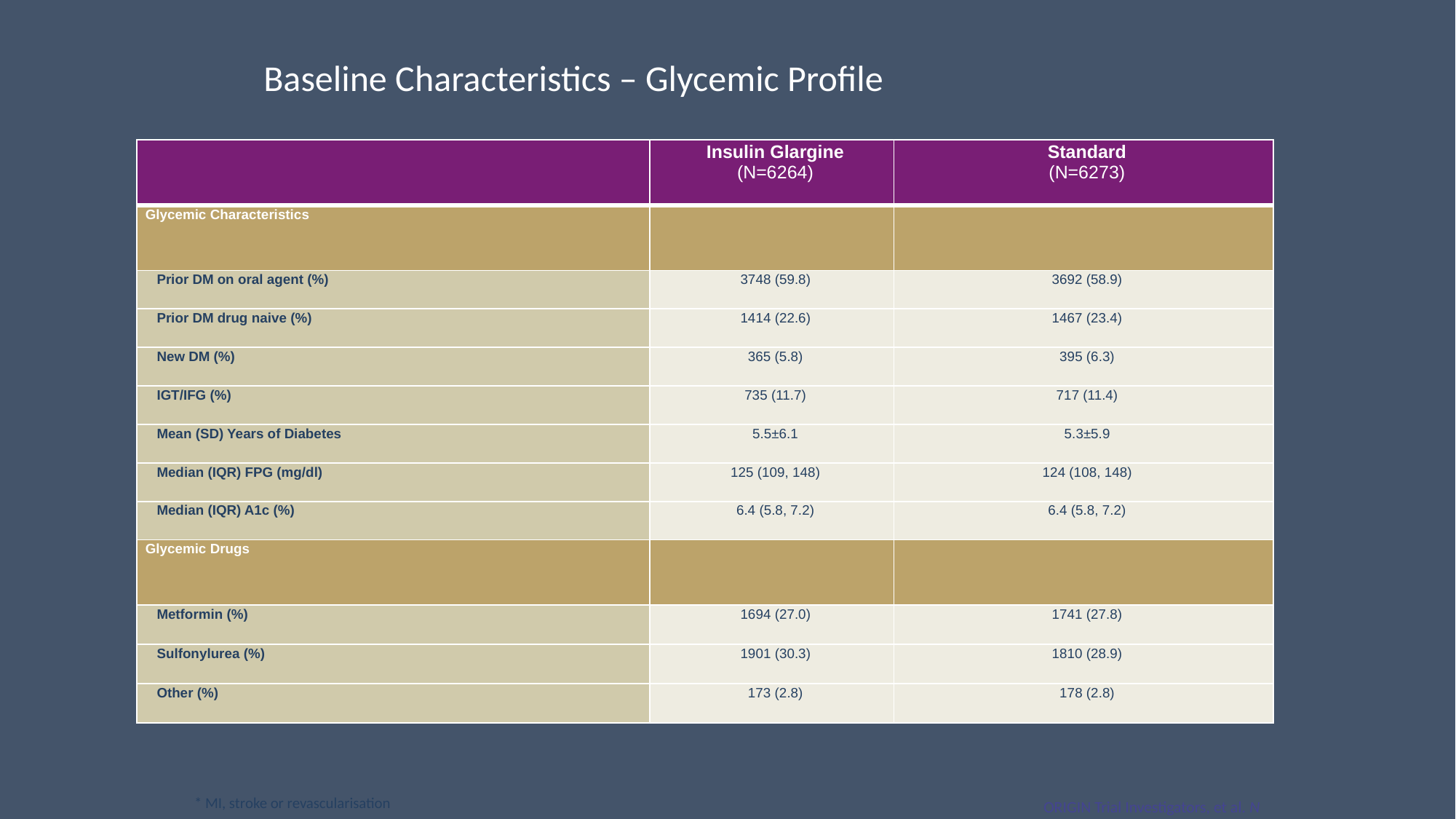

Baseline Characteristics – Glycemic Profile
|  | Insulin Glargine (N=6264) | Standard (N=6273) |
| --- | --- | --- |
| Glycemic Characteristics |  |  |
| Prior DM on oral agent (%) | 3748 (59.8) | 3692 (58.9) |
| Prior DM drug naive (%) | 1414 (22.6) | 1467 (23.4) |
| New DM (%) | 365 (5.8) | 395 (6.3) |
| IGT/IFG (%) | 735 (11.7) | 717 (11.4) |
| Mean (SD) Years of Diabetes | 5.5±6.1 | 5.3±5.9 |
| Median (IQR) FPG (mg/dl) | 125 (109, 148) | 124 (108, 148) |
| Median (IQR) A1c (%) | 6.4 (5.8, 7.2) | 6.4 (5.8, 7.2) |
| Glycemic Drugs |  |  |
| Metformin (%) | 1694 (27.0) | 1741 (27.8) |
| Sulfonylurea (%) | 1901 (30.3) | 1810 (28.9) |
| Other (%) | 173 (2.8) | 178 (2.8) |

* MI, stroke or revascularisation
ORIGIN Trial Investigators, et al. N